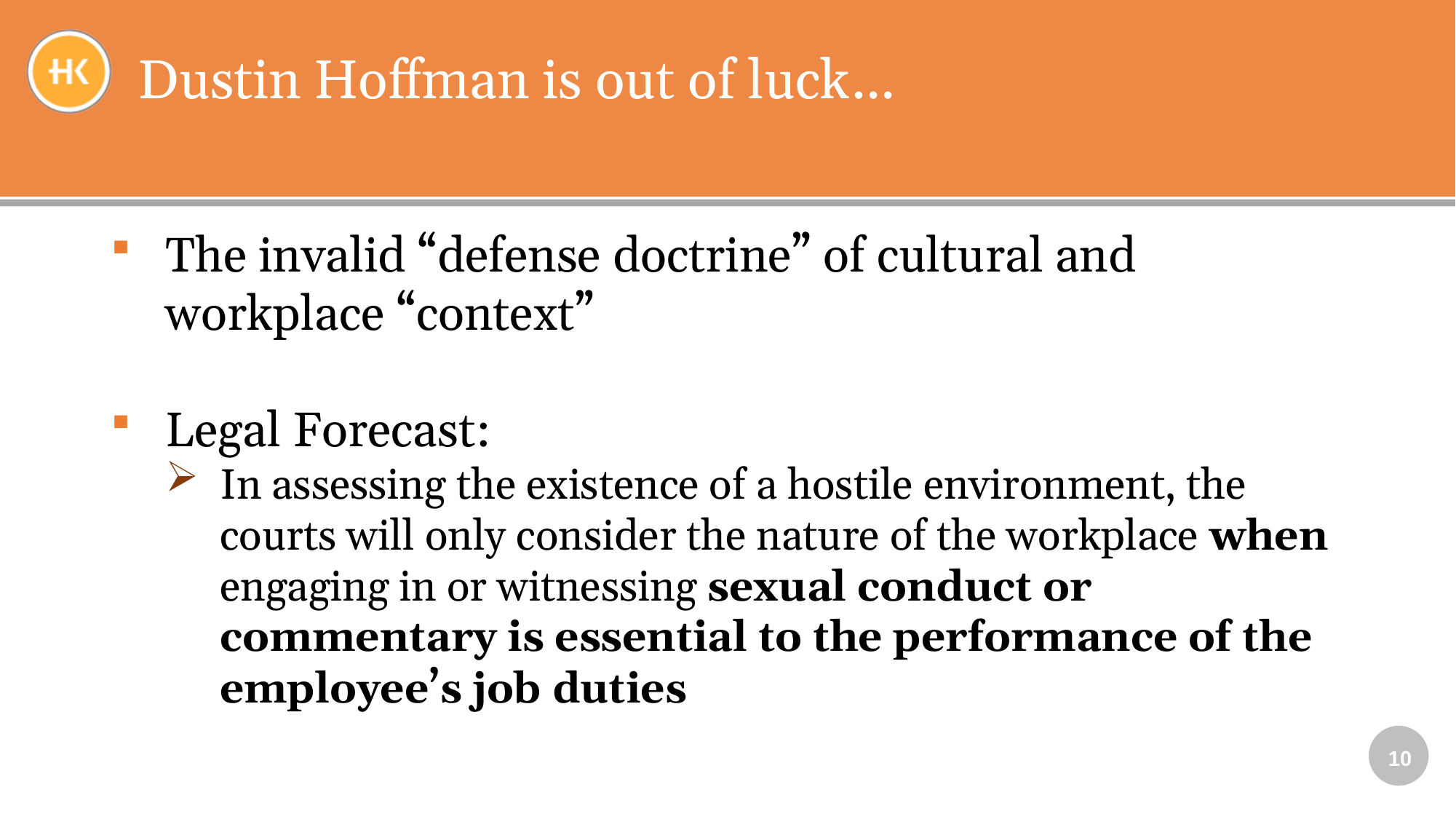

# Dustin Hoffman is out of luck…
The invalid “defense doctrine” of cultural and workplace “context”

Legal Forecast:
In assessing the existence of a hostile environment, the courts will only consider the nature of the workplace when engaging in or witnessing sexual conduct or commentary is essential to the performance of the employee’s job duties